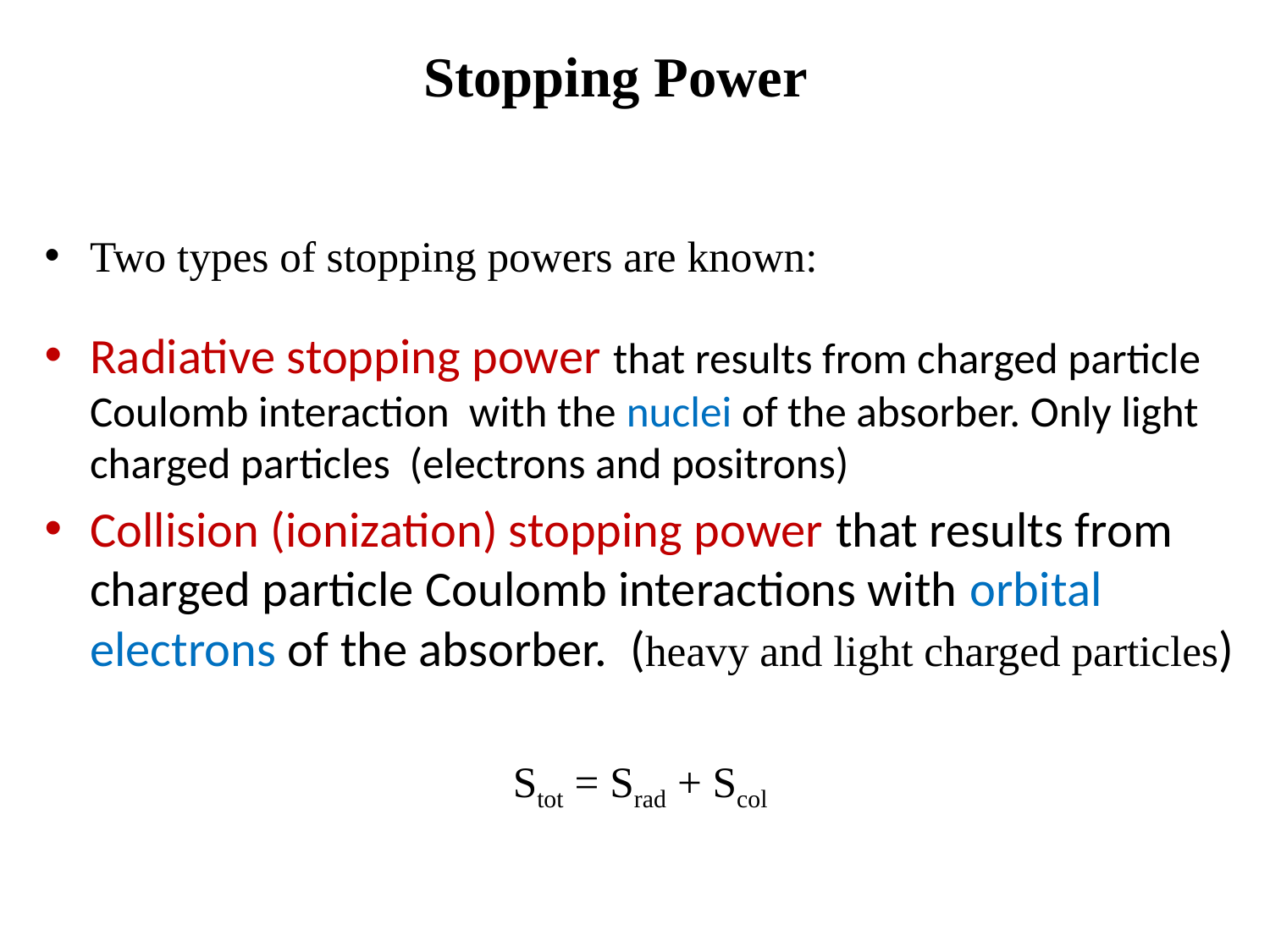

# Stopping Power
Two types of stopping powers are known:
Radiative stopping power that results from charged particle Coulomb interaction  with the nuclei of the absorber. Only light charged particles  (electrons and positrons)
Collision (ionization) stopping power that results from charged particle Coulomb interactions with orbital electrons of the absorber.  (heavy and light charged particles)

Stot = Srad + Scol